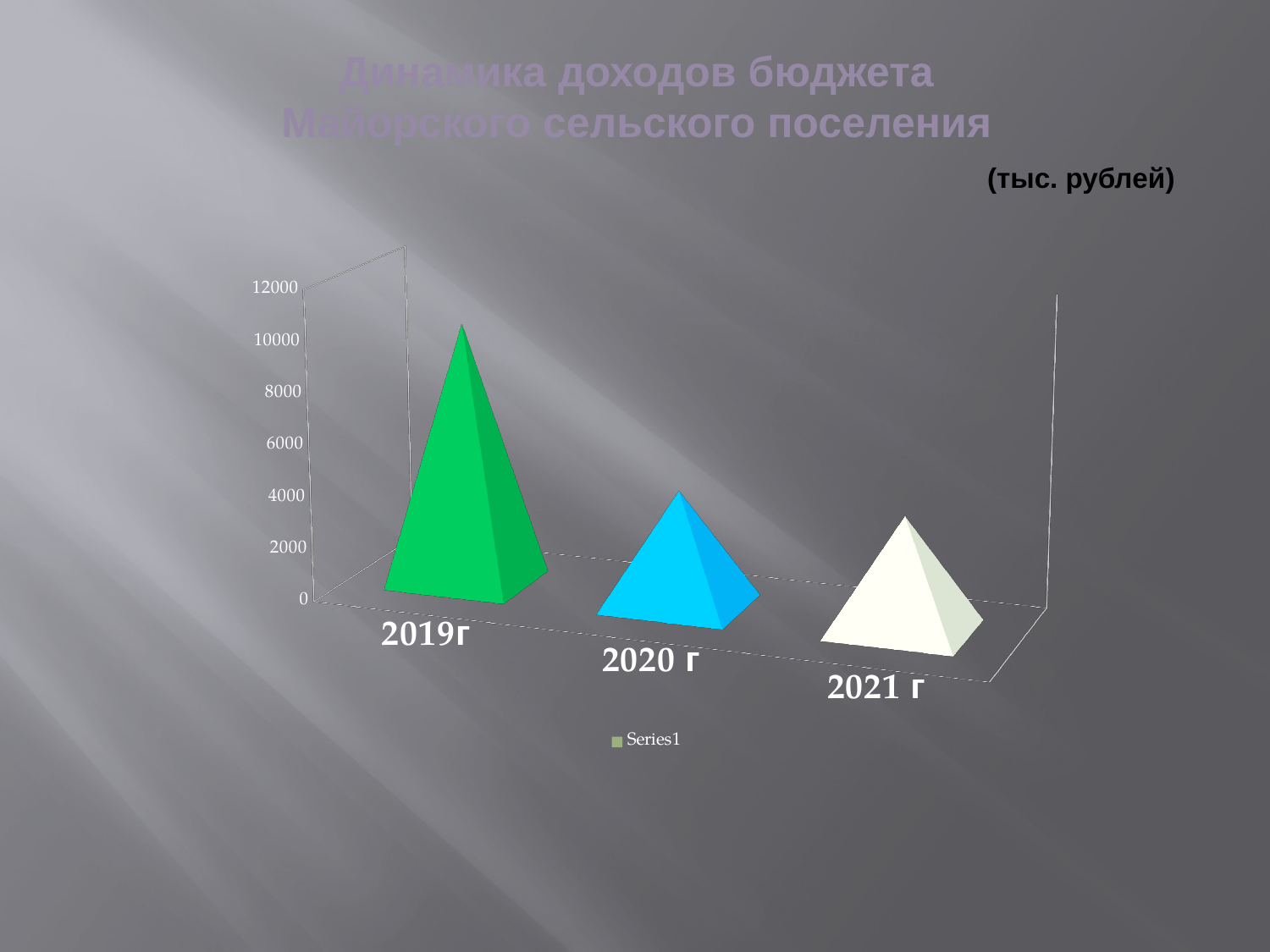

# Динамика доходов бюджета Майорского сельского поселения (тыс. рублей)

[unsupported chart]